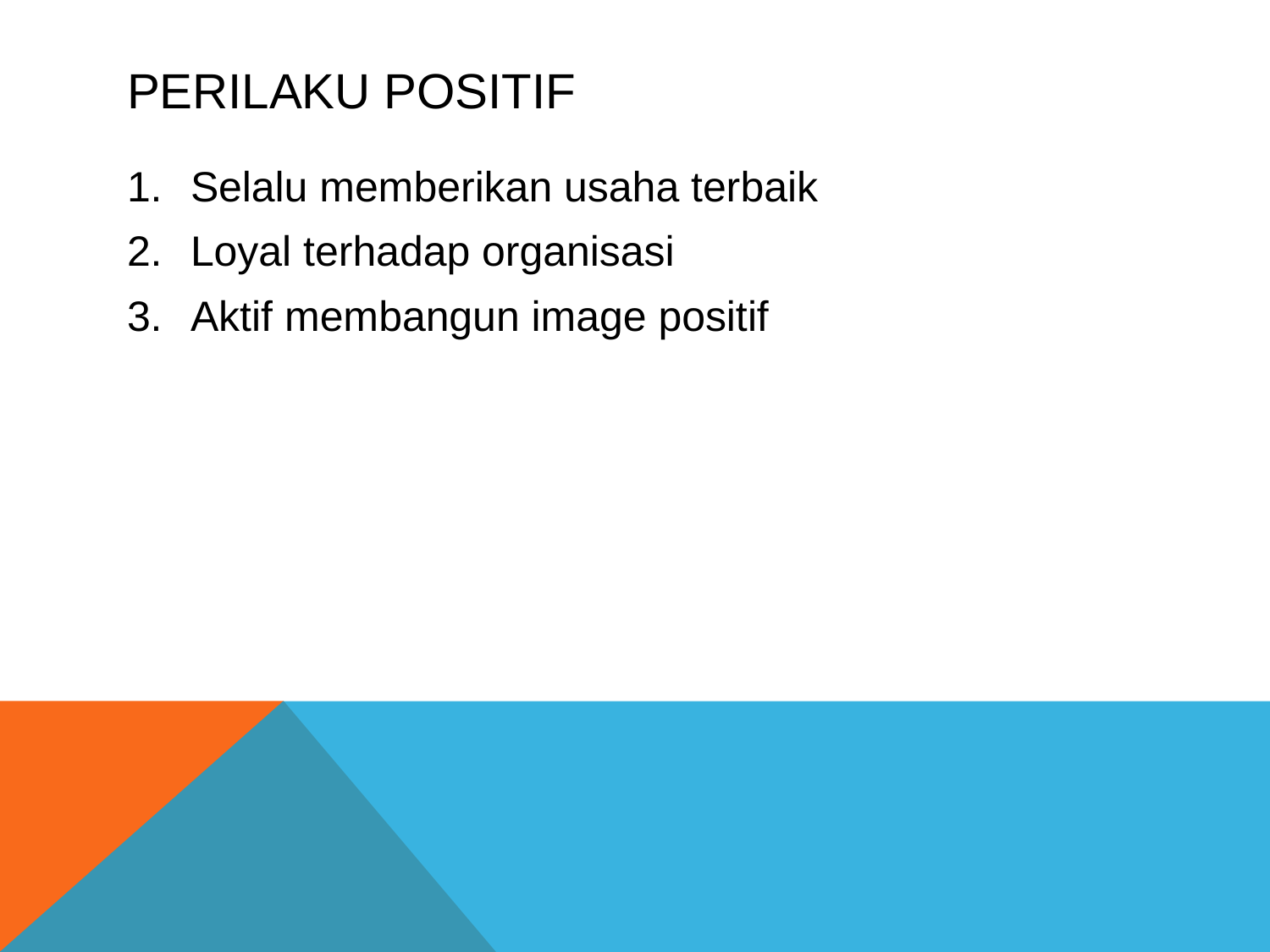

# Perilaku positif
Selalu memberikan usaha terbaik
Loyal terhadap organisasi
Aktif membangun image positif